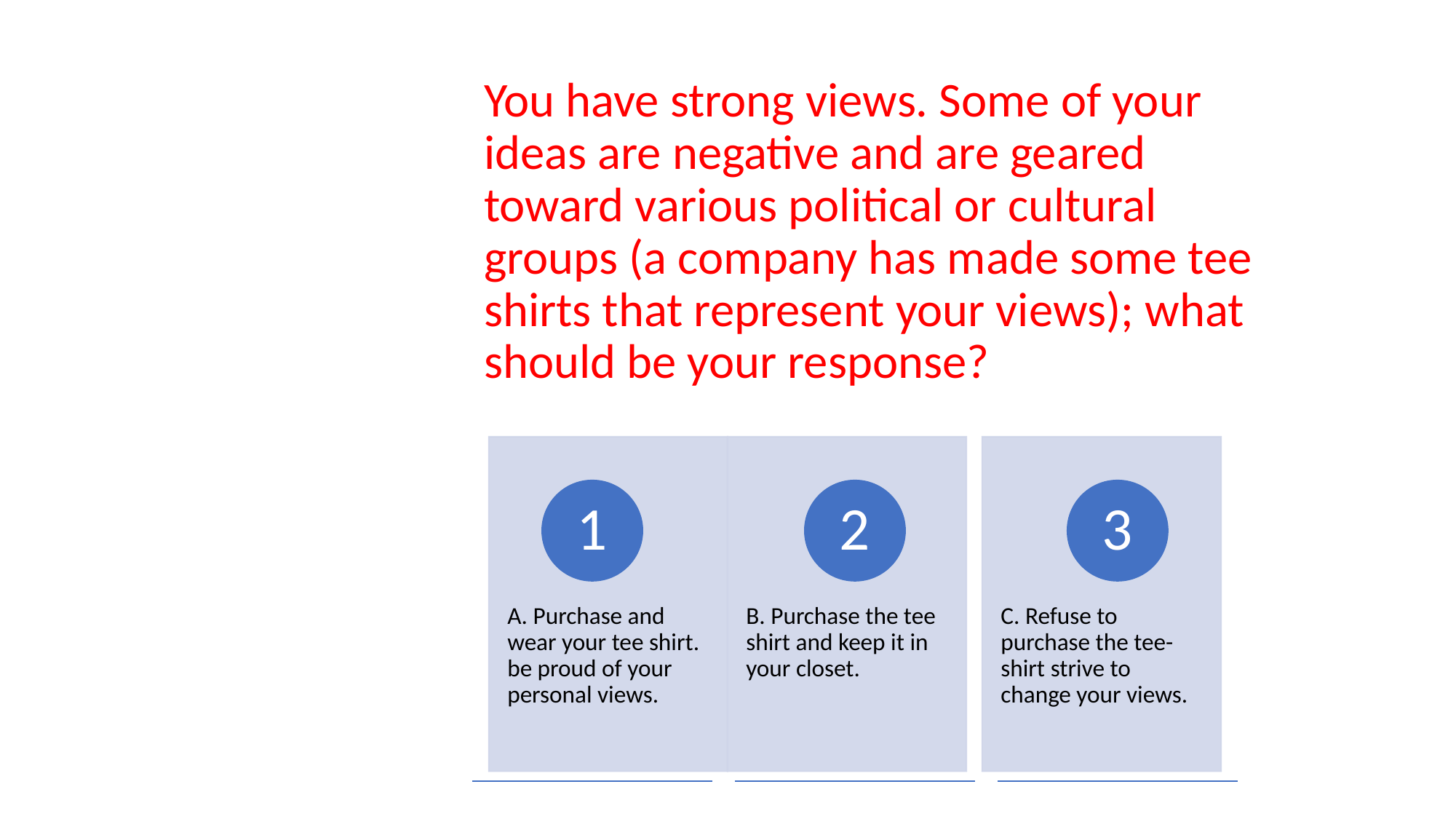

# You have strong views. Some of your ideas are negative and are geared toward various political or cultural groups (a company has made some tee shirts that represent your views); what should be your response?
A. Purchase and wear your tee shirt. be proud of your personal views.
1
B. Purchase the tee shirt and keep it in your closet.
2
C. Refuse to purchase the tee-shirt strive to change your views.
3